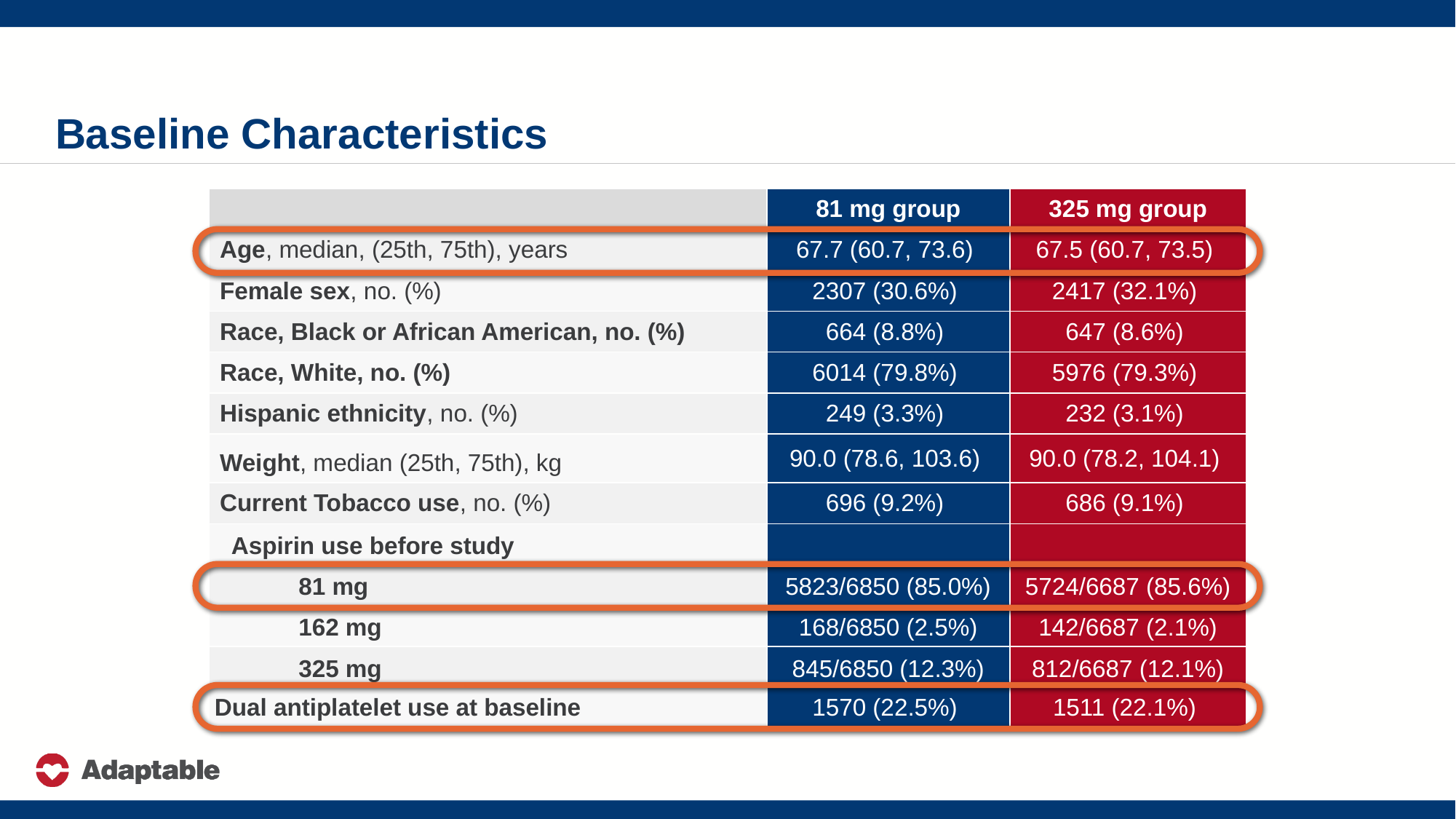

# Baseline Characteristics
|  | 81 mg group | 325 mg group |
| --- | --- | --- |
| Age, median, (25th, 75th), years | 67.7 (60.7, 73.6) | 67.5 (60.7, 73.5) |
| Female sex, no. (%) | 2307 (30.6%) | 2417 (32.1%) |
| Race, Black or African American, no. (%) | 664 (8.8%) | 647 (8.6%) |
| Race, White, no. (%) | 6014 (79.8%) | 5976 (79.3%) |
| Hispanic ethnicity, no. (%) | 249 (3.3%) | 232 (3.1%) |
| Weight, median (25th, 75th), kg | 90.0 (78.6, 103.6) | 90.0 (78.2, 104.1) |
| Current Tobacco use, no. (%) | 696 (9.2%) | 686 (9.1%) |
| Aspirin use before study |  |  |
| 81 mg | 5823/6850 (85.0%) | 5724/6687 (85.6%) |
| 162 mg | 168/6850 (2.5%) | 142/6687 (2.1%) |
| 325 mg | 845/6850 (12.3%) | 812/6687 (12.1%) |
| Dual antiplatelet use at baseline | 1570 (22.5%) | 1511 (22.1%) |